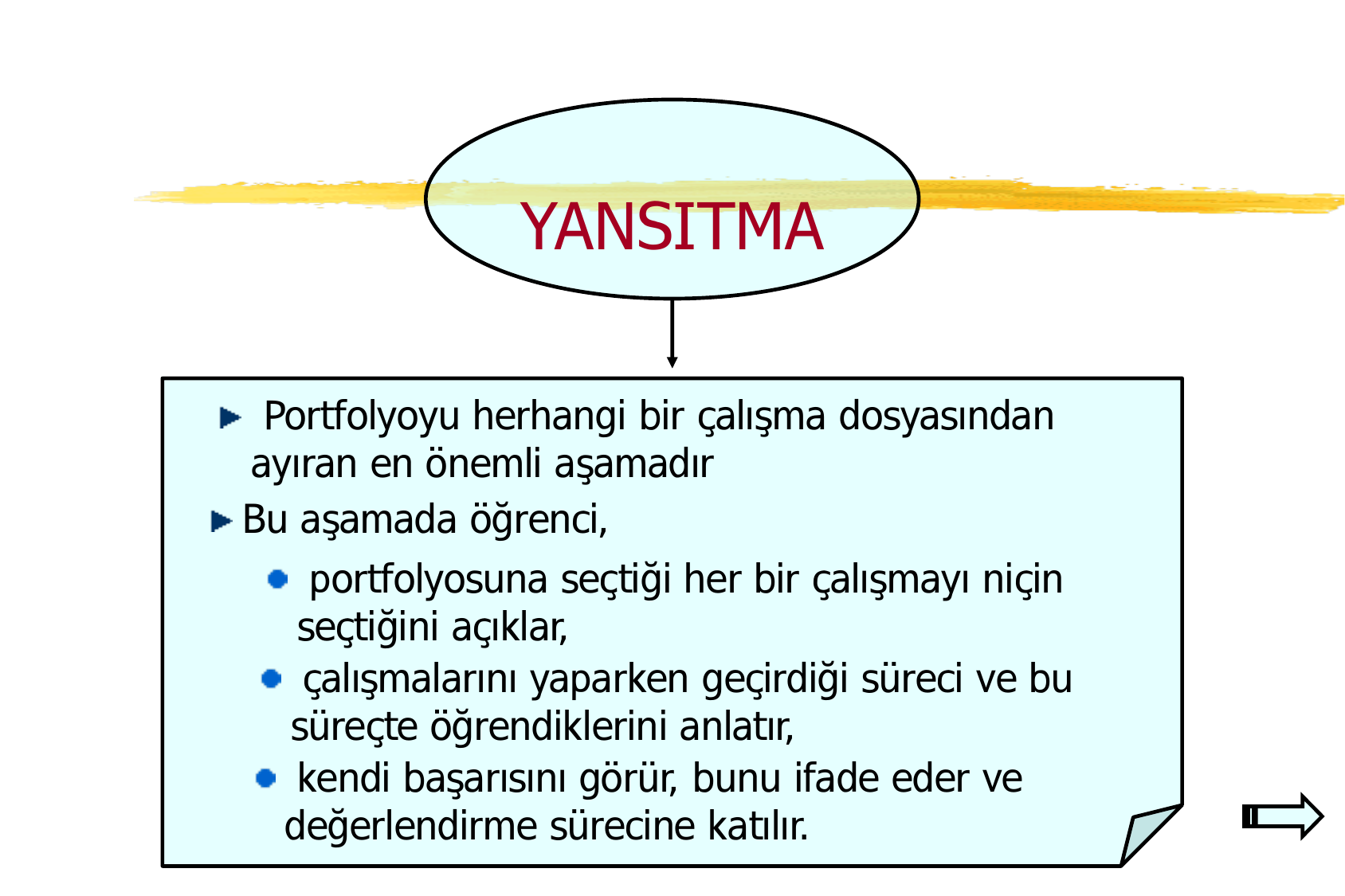

# YANSITMA

 Portfolyoyu herhangi bir çalışma dosyasından ayıran en önemli aşamadır
Bu aşamada öğrenci,
 portfolyosuna seçtiği her bir çalışmayı niçin seçtiğini açıklar,
 çalışmalarını yaparken geçirdiği süreci ve bu süreçte öğrendiklerini anlatır,
 kendi başarısını görür, bunu ifade eder ve değerlendirme sürecine katılır.